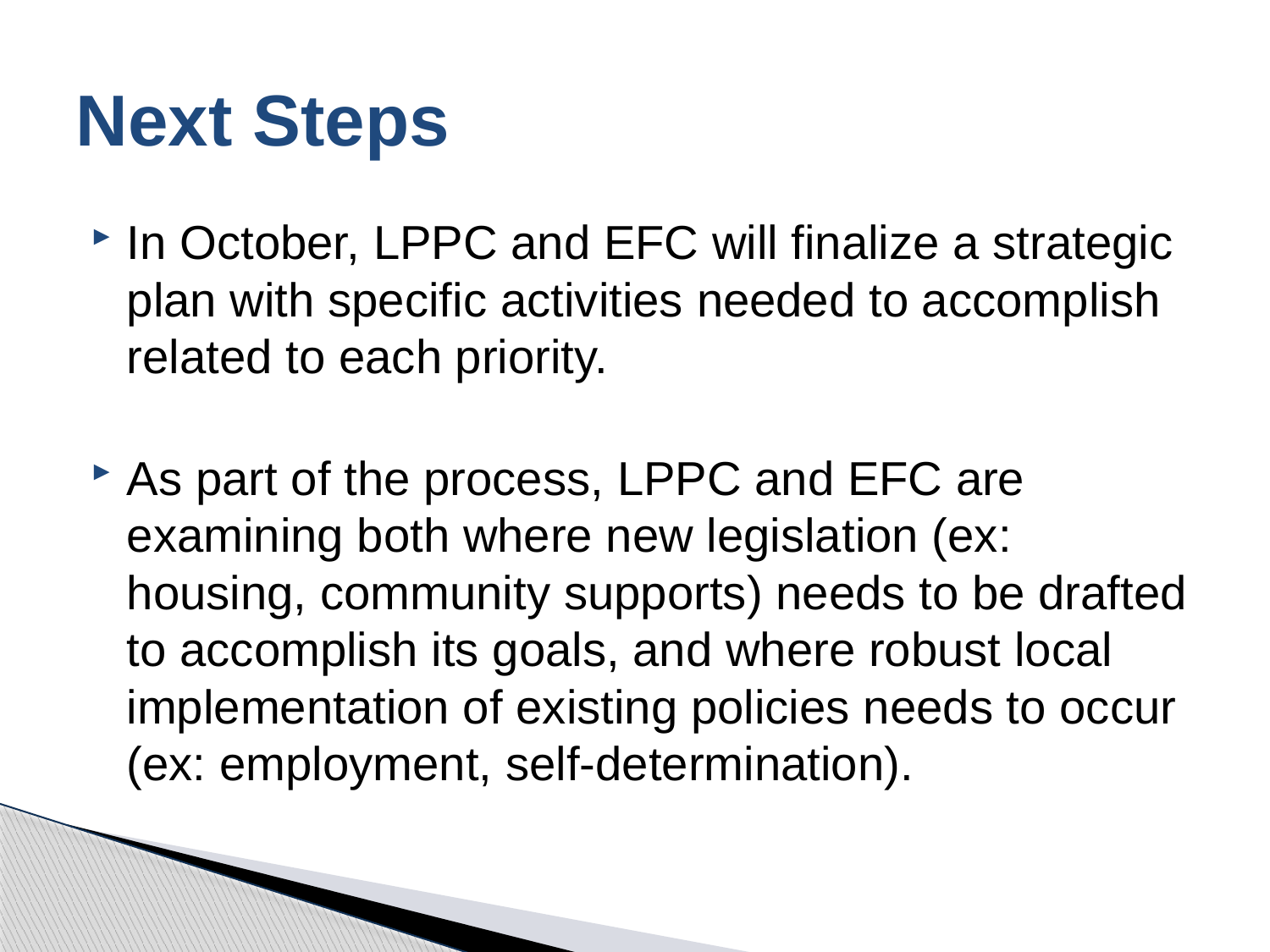

# Next Steps
In October, LPPC and EFC will finalize a strategic plan with specific activities needed to accomplish related to each priority.
As part of the process, LPPC and EFC are examining both where new legislation (ex: housing, community supports) needs to be drafted to accomplish its goals, and where robust local implementation of existing policies needs to occur (ex: employment, self-determination).